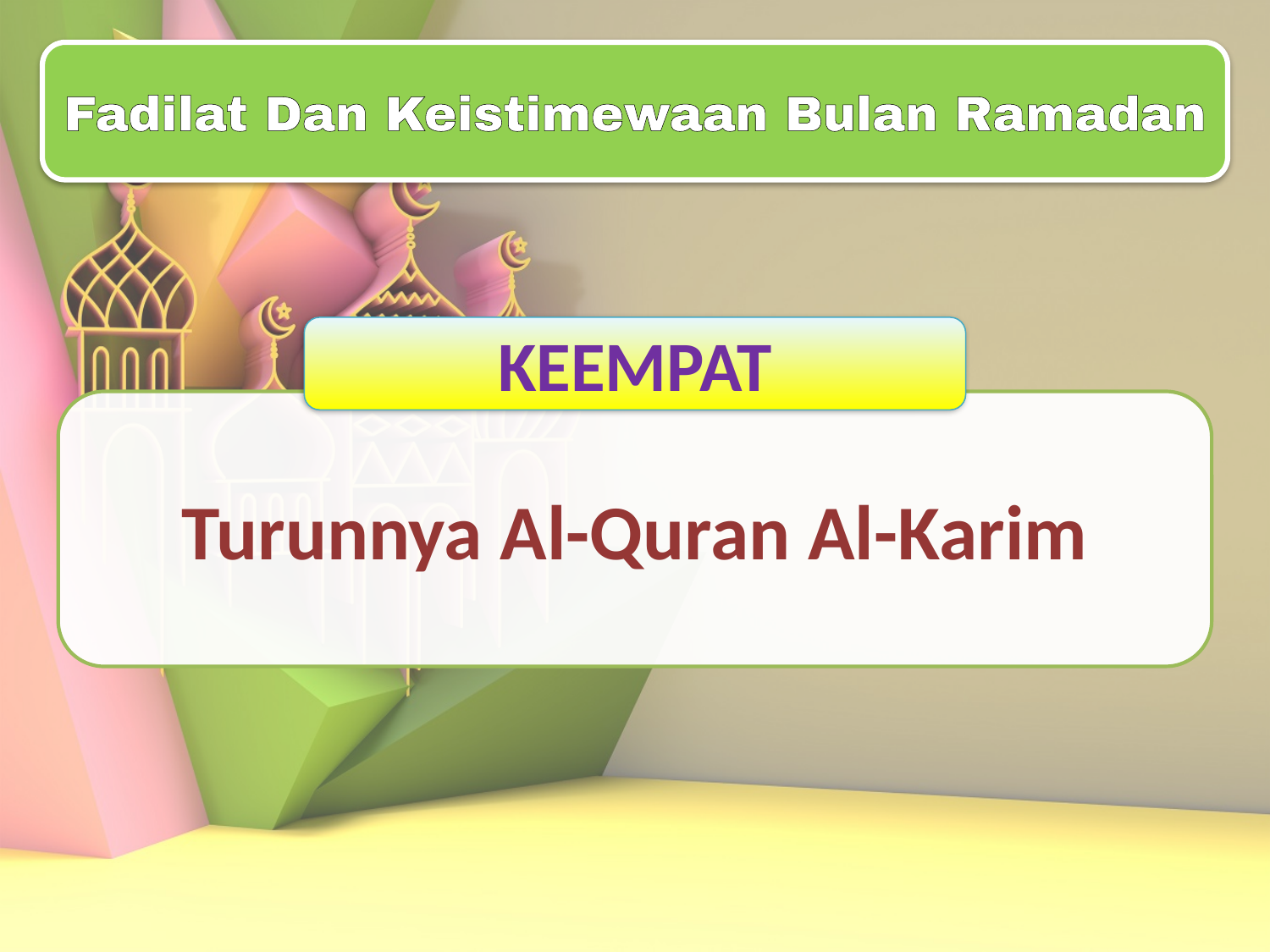

Fadilat Dan Keistimewaan Bulan Ramadan
KEEMPAT
Turunnya Al-Quran Al-Karim